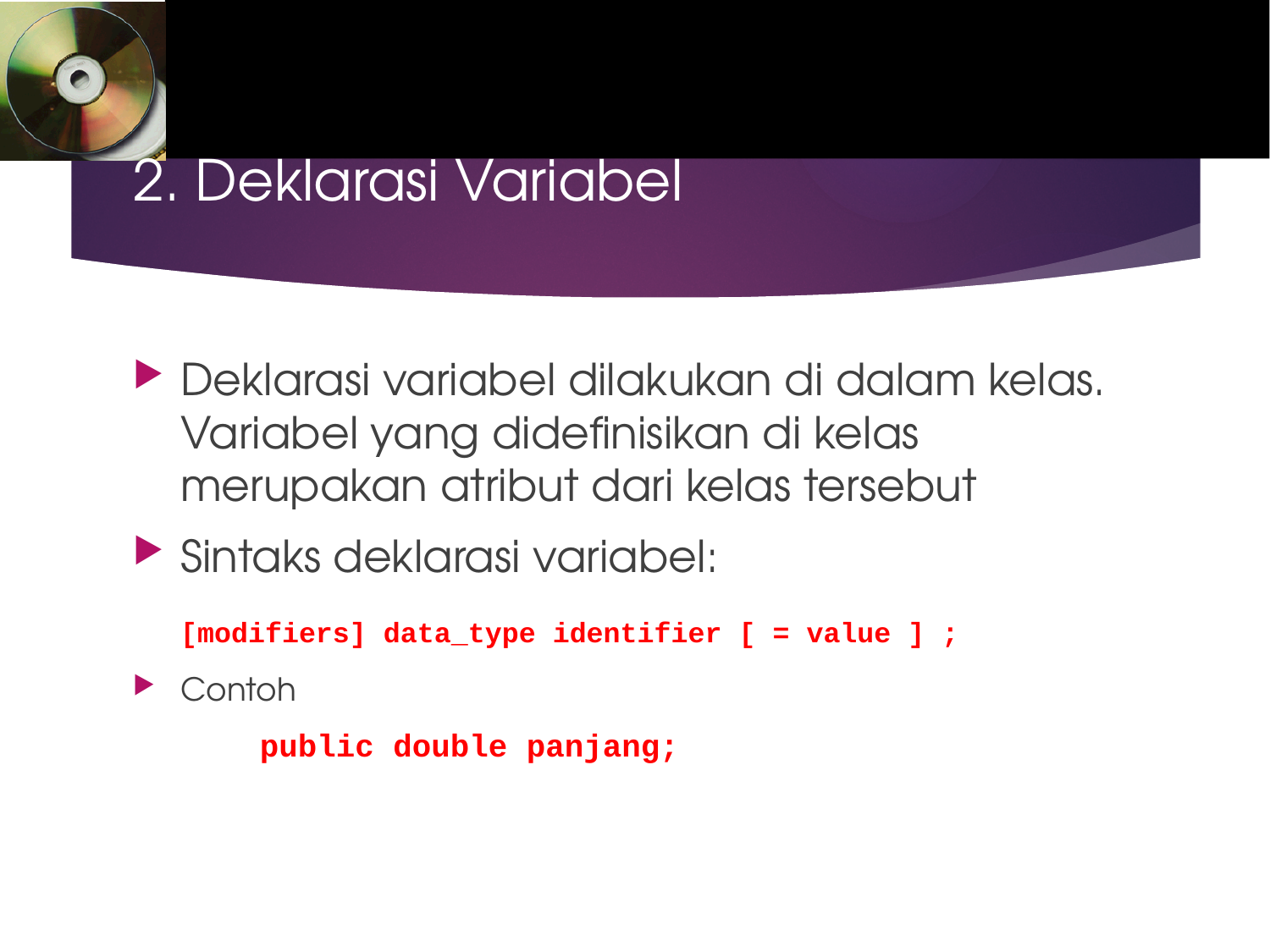

# 2. Deklarasi Variabel
Deklarasi variabel dilakukan di dalam kelas. Variabel yang didefinisikan di kelas merupakan atribut dari kelas tersebut
Sintaks deklarasi variabel:
	[modifiers] data_type identifier [ = value ] ;
Contoh
	public double panjang;